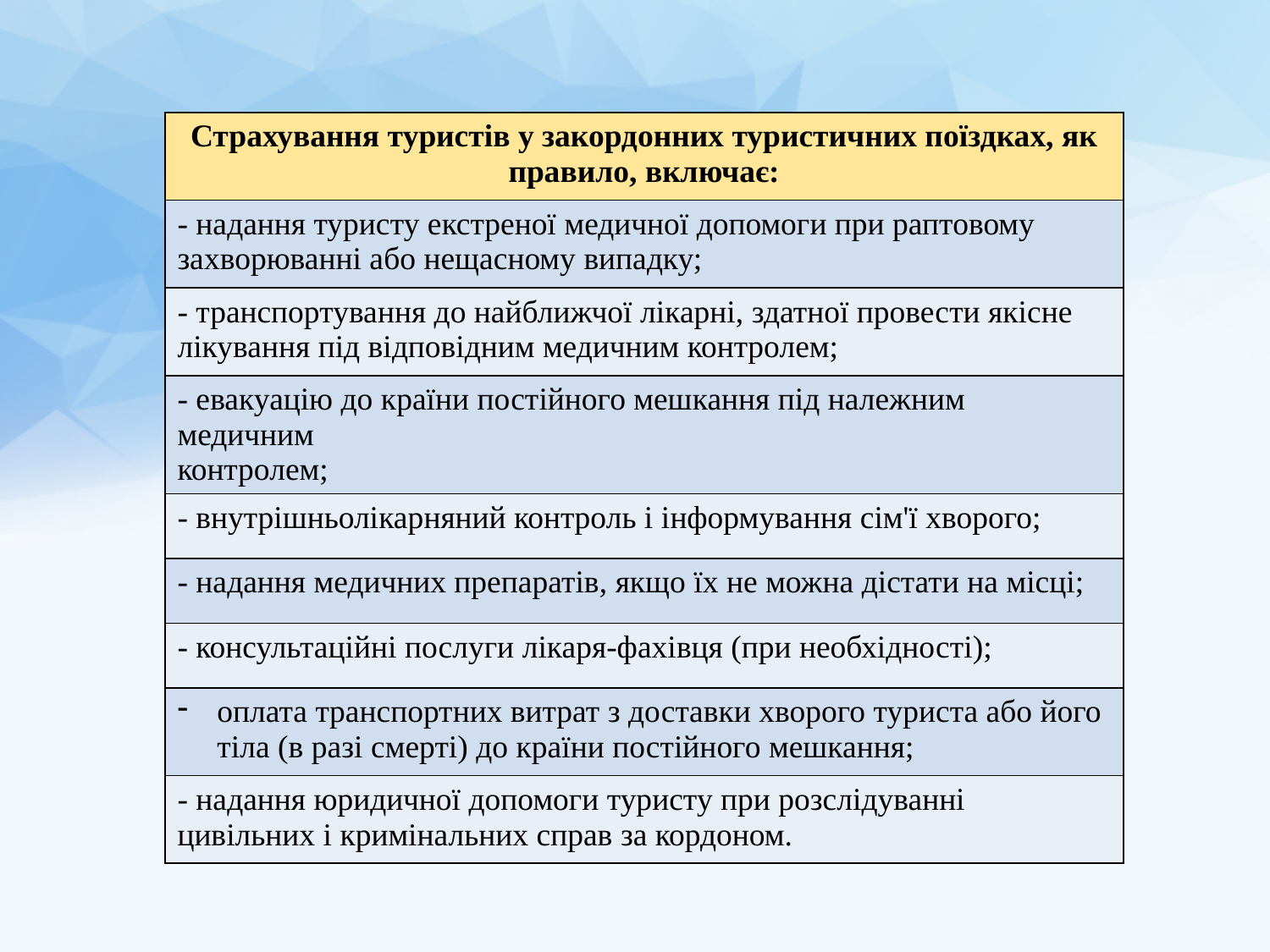

| Страхування туристів у закордонних туристичних поїздках, як правило, включає: |
| --- |
| - надання туристу екстреної медичної допомоги при раптовому захворюванні або нещасному випадку; |
| - транспортування до найближчої лікарні, здатної провести якісне лікування під відповідним медичним контролем; |
| - евакуацію до країни постійного мешкання під належним медичним контролем; |
| - внутрішньолікарняний контроль і інформування сім'ї хворого; |
| - надання медичних препаратів, якщо їх не можна дістати на місці; |
| - консультаційні послуги лікаря-фахівця (при необхідності); |
| оплата транспортних витрат з доставки хворого туриста або його тіла (в разі смерті) до країни постійного мешкання; |
| - надання юридичної допомоги туристу при розслідуванні цивільних і кримінальних справ за кордоном. |